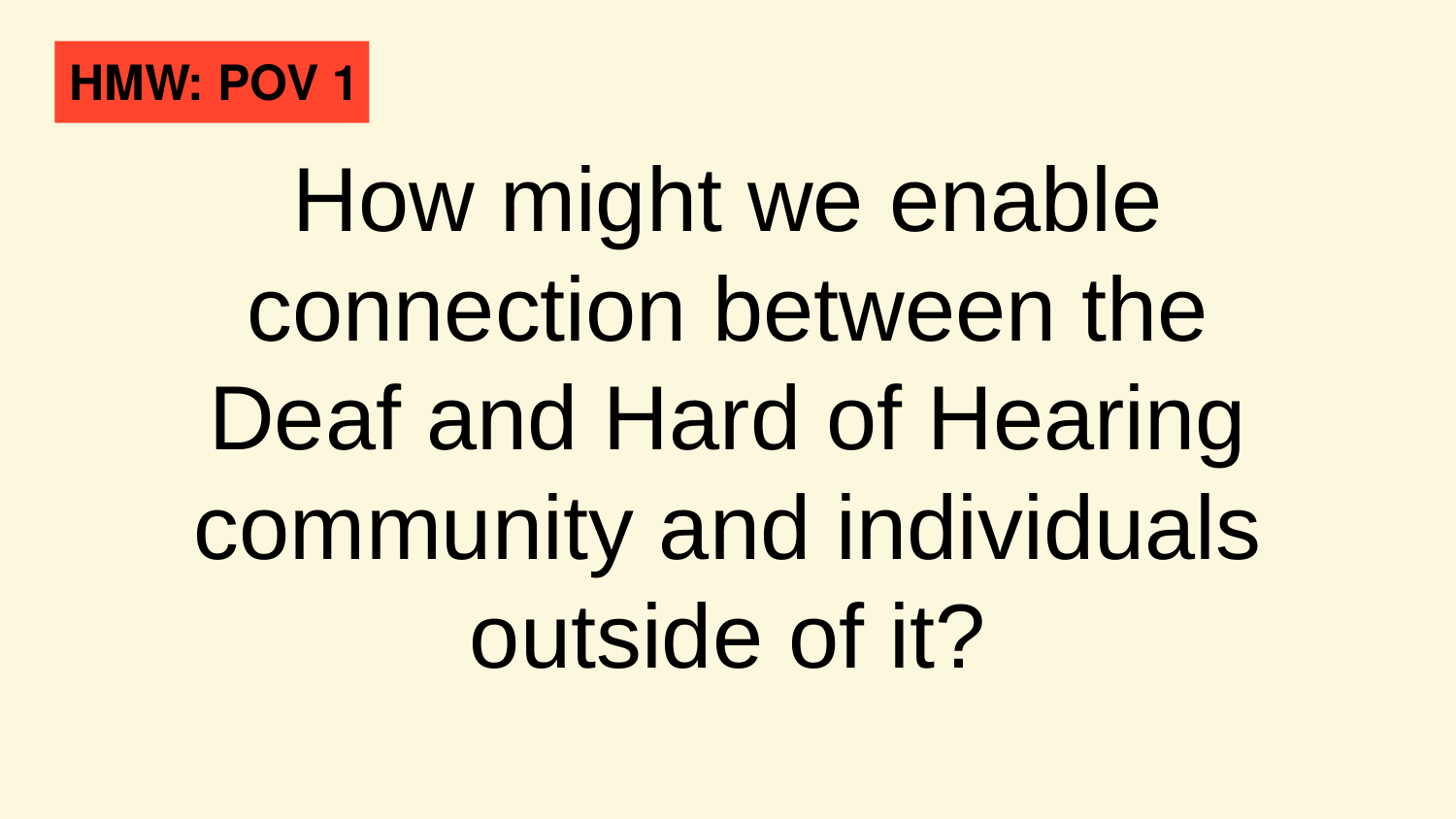

HMW: POV 1

How might we enable connection between the Deaf and Hard of Hearing community and individuals outside of it?